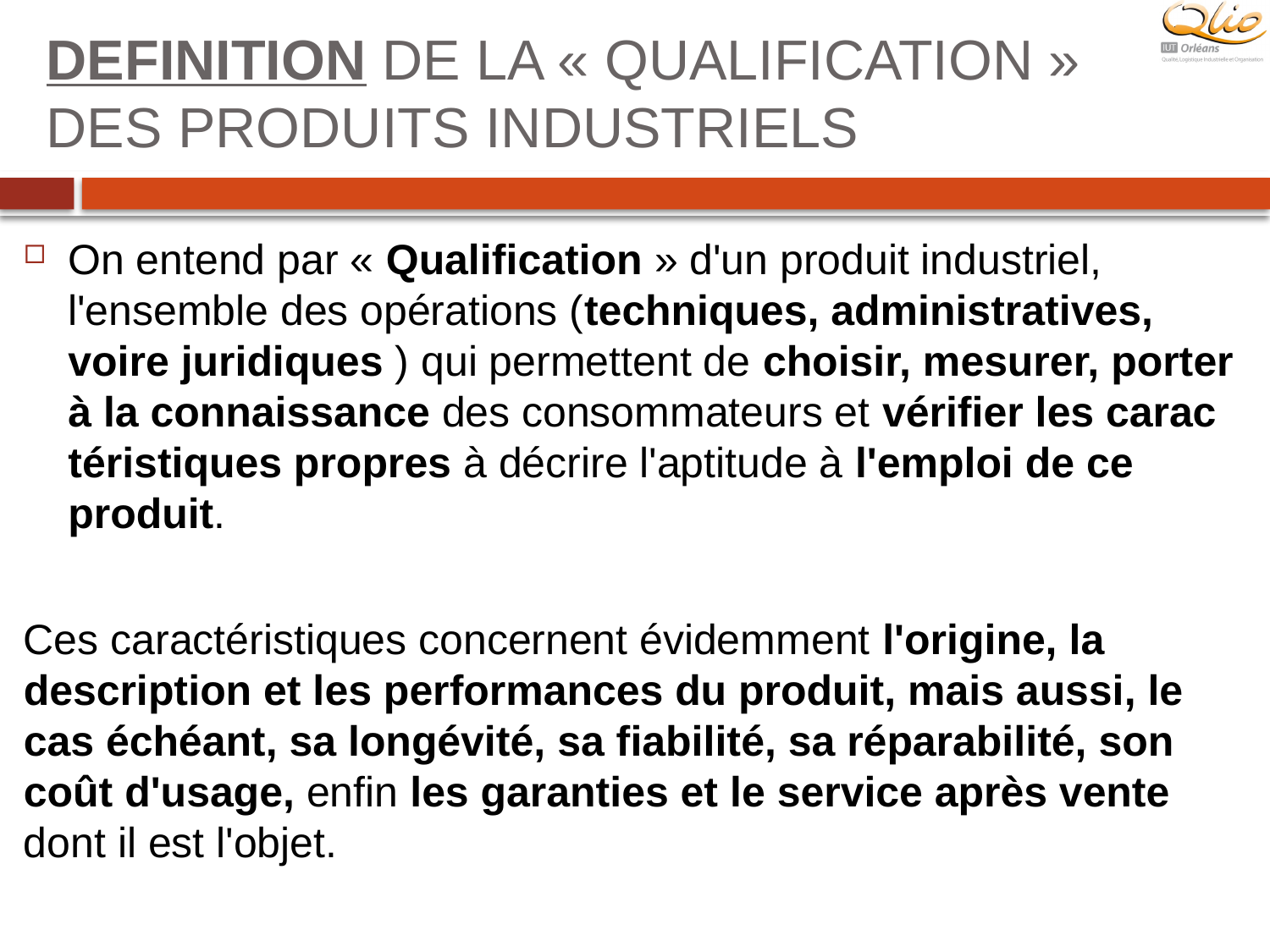

# DEFINITION DE LA « QUALIFICATION » DES PRODUITS INDUSTRIELS
35
On entend par « Qualification » d'un produit industriel, l'ensemble des opérations (techniques, administratives, voire juridiques ) qui permettent de choisir, mesurer, porter à la connaissance des consommateurs et vérifier les carac­téristiques propres à décrire l'aptitude à l'emploi de ce produit.

Ces caractéristiques concernent évidemment l'origine, la description et les performances du produit, mais aussi, le cas échéant, sa longévité, sa fiabilité, sa réparabilité, son coût d'usage, enfin les garanties et le service après vente dont il est l'objet.

Une procédure de qualification est plus ou moins complexe suivant qu'elle comprend ou non certaines des 4 étapes suivantes :